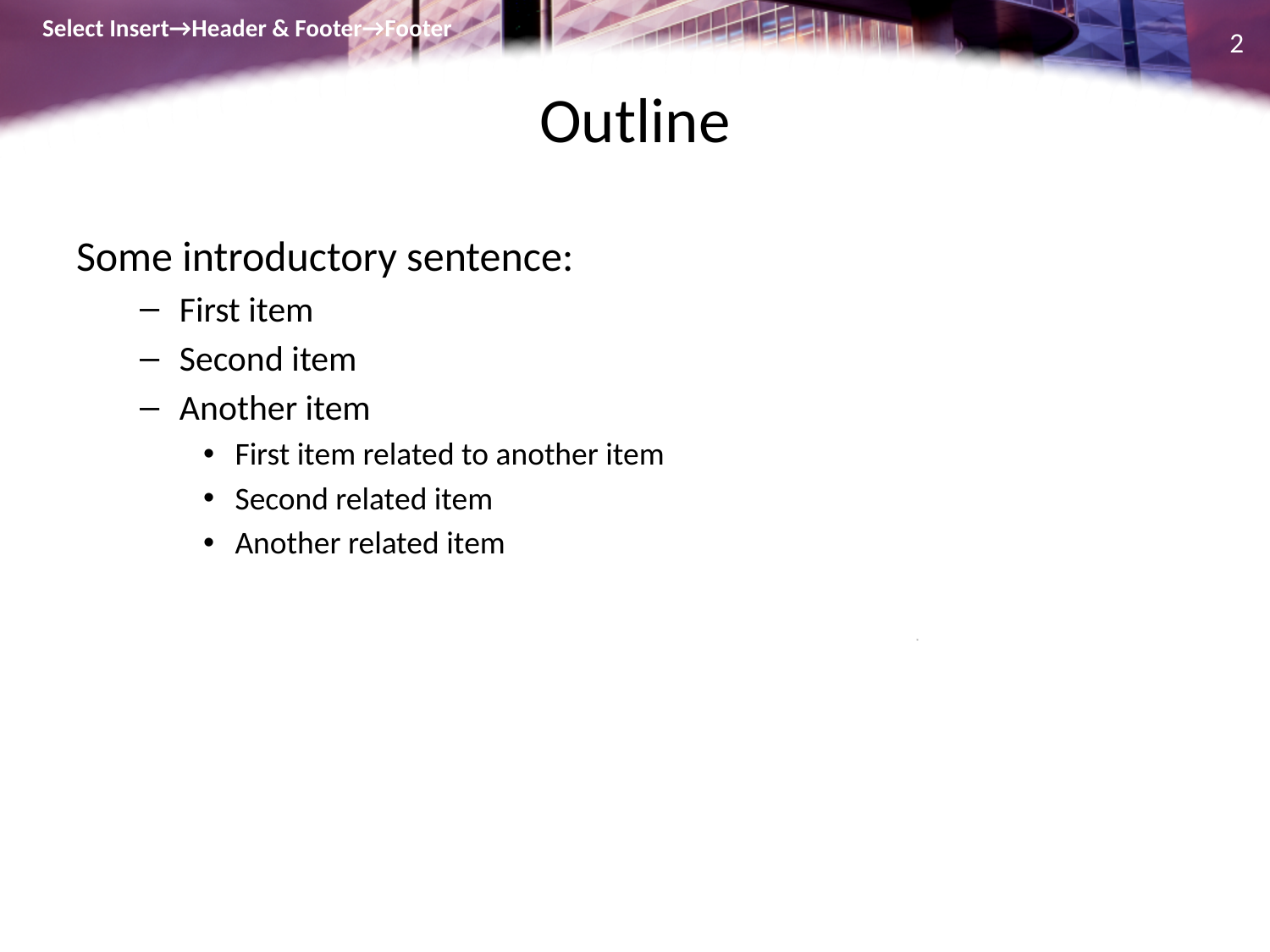

Select Insert→Header & Footer→Footer
2
# Outline
Some introductory sentence:
First item
Second item
Another item
First item related to another item
Second related item
Another related item